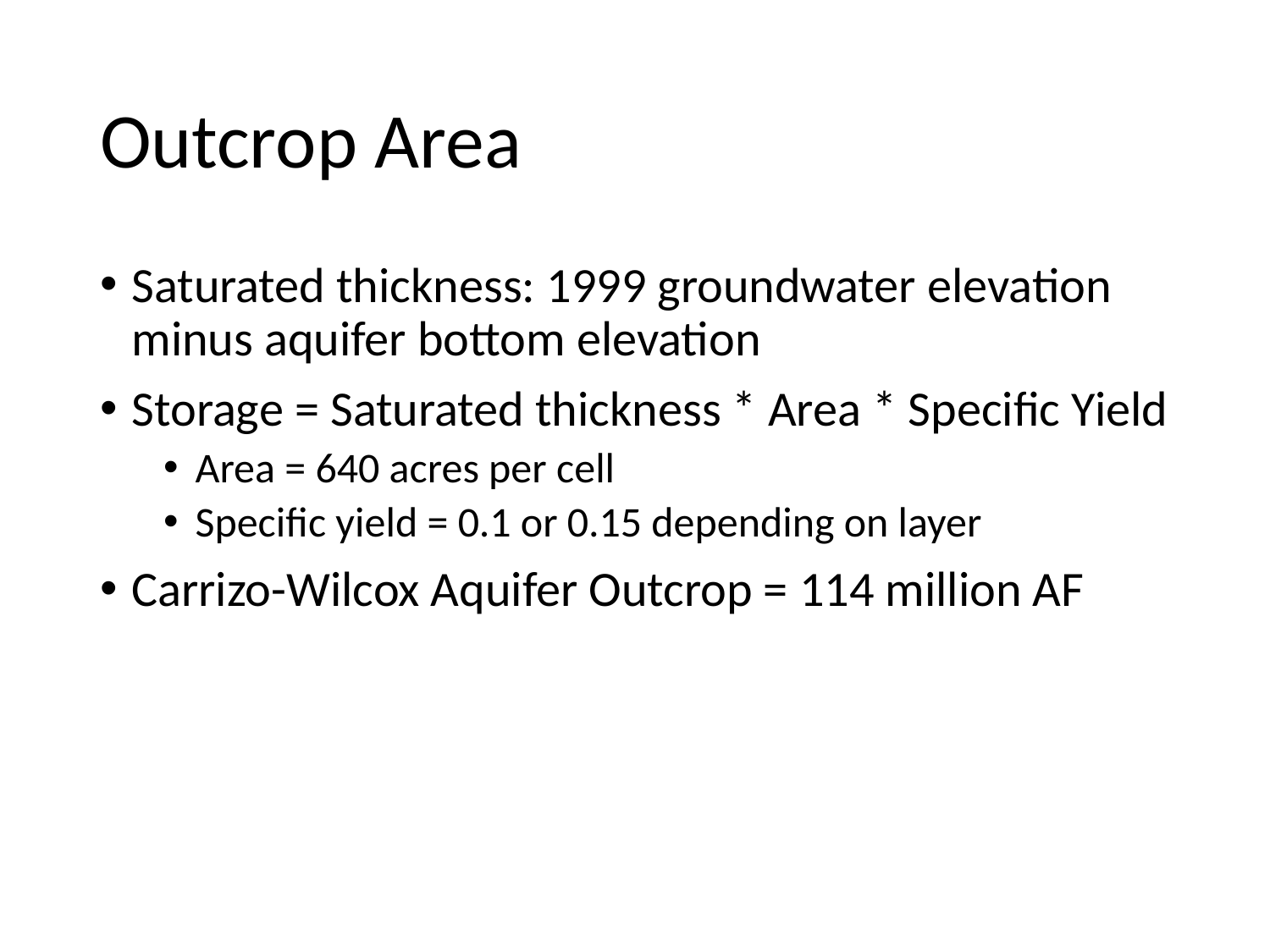

# Outcrop Area
Saturated thickness: 1999 groundwater elevation minus aquifer bottom elevation
Storage = Saturated thickness * Area * Specific Yield
Area = 640 acres per cell
Specific yield = 0.1 or 0.15 depending on layer
Carrizo-Wilcox Aquifer Outcrop = 114 million AF